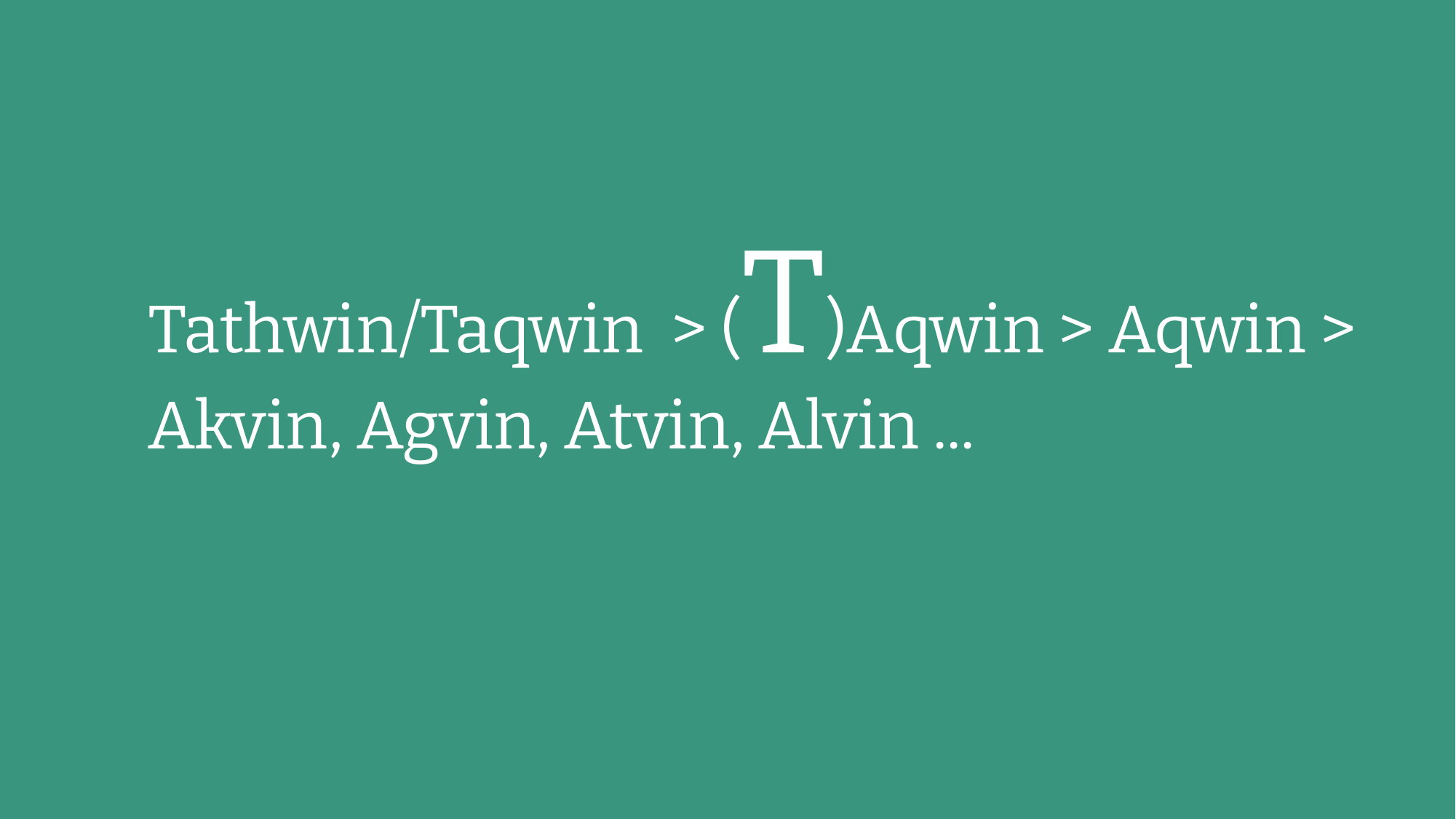

Tathwin/Taqwin  > (T)Aqwin > Aqwin > Akvin, Agvin, Atvin, Alvin ...